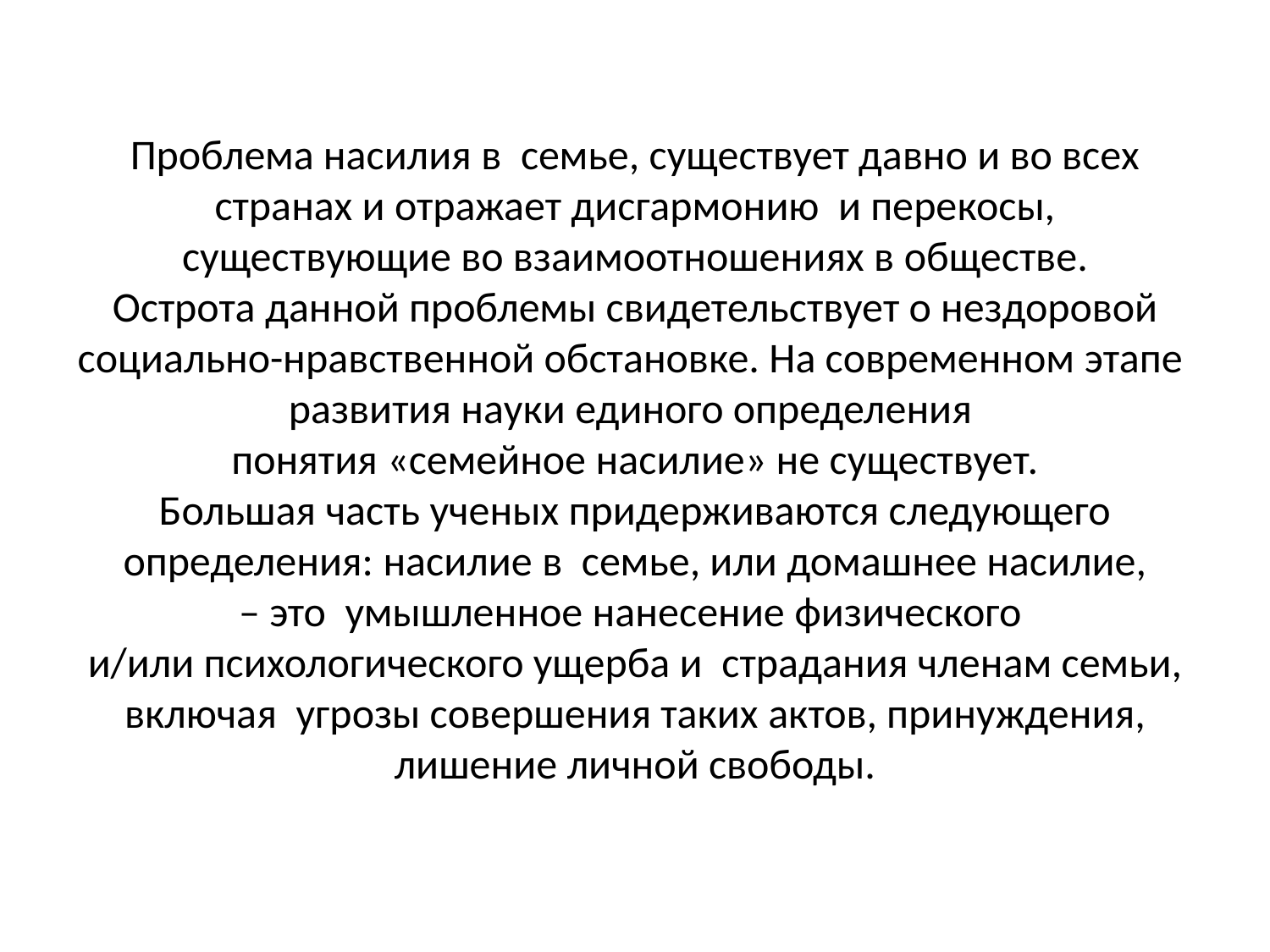

# Проблема насилия в  семье, существует давно и во всех странах и отражает дисгармонию  и перекосы, существующие во взаимоотношениях в обществе. Острота данной проблемы свидетельствует о нездоровой социально-нравственной обстановке. На современном этапе  развития науки единого определения  понятия «семейное насилие» не существует. Большая часть ученых придерживаются следующего определения: насилие в  семье, или домашнее насилие, – это  умышленное нанесение физического  и/или психологического ущерба и  страдания членам семьи, включая  угрозы совершения таких актов, принуждения, лишение личной свободы.